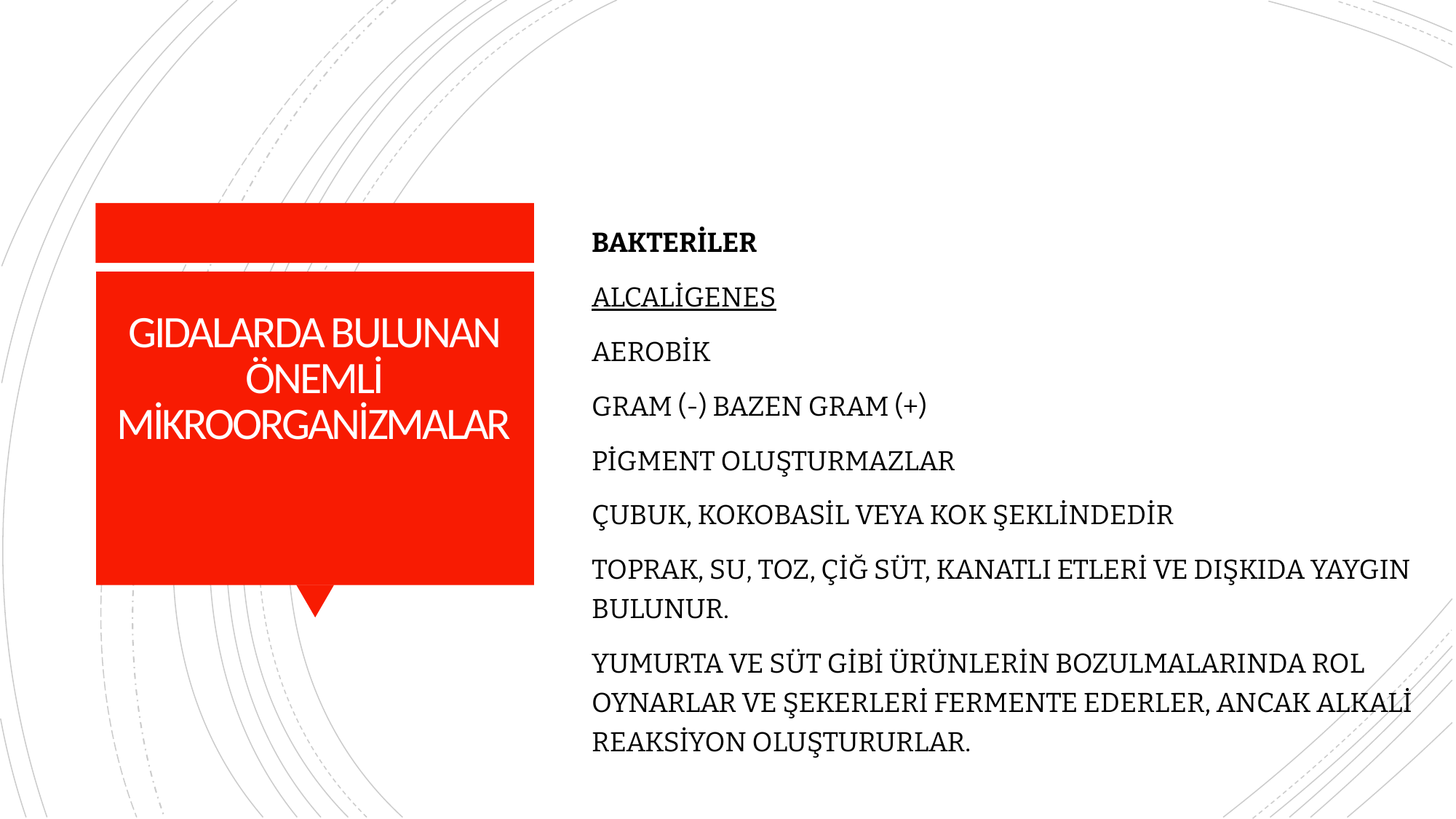

BAKTERİLER
ALCALİGENES
AEROBİK
GRAM (-) BAZEN GRAM (+)
PİGMENT OLUŞTURMAZLAR
ÇUBUK, KOKOBASİL VEYA KOK ŞEKLİNDEDİR
TOPRAK, SU, TOZ, ÇİĞ SÜT, KANATLI ETLERİ VE DIŞKIDA YAYGIN BULUNUR.
YUMURTA VE SÜT GİBİ ÜRÜNLERİN BOZULMALARINDA ROL OYNARLAR VE ŞEKERLERİ FERMENTE EDERLER, ANCAK ALKALİ REAKSİYON OLUŞTURURLAR.

# GIDALARDA BULUNAN ÖNEMLİ MİKROORGANİZMALAR